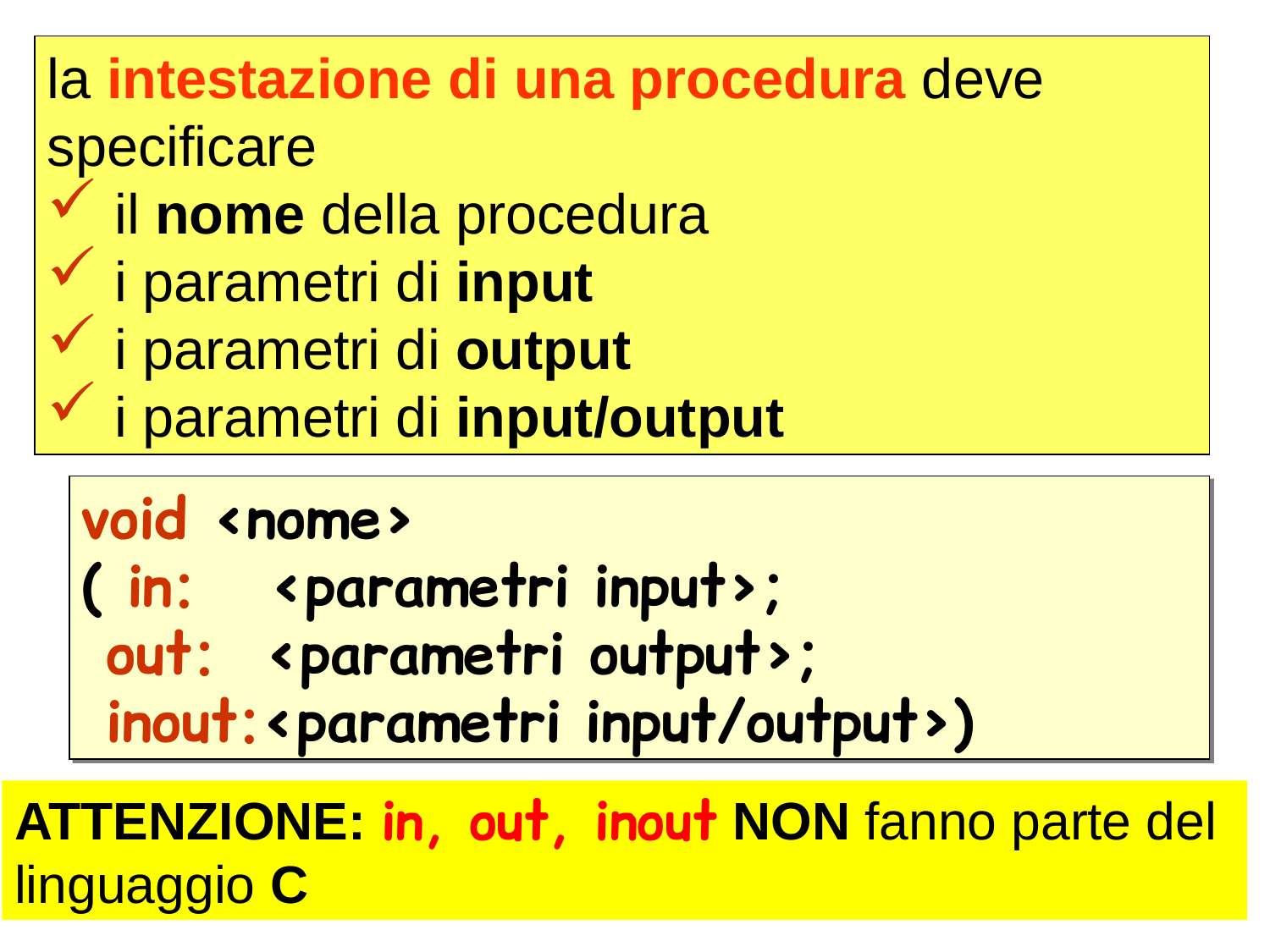

la intestazione di una procedura deve specificare
 il nome della procedura
 i parametri di input
 i parametri di output
 i parametri di input/output
void <nome>
( in:   <parametri input>;
 out:  <parametri output>;
 inout:<parametri input/output>)
ATTENZIONE: in, out, inout NON fanno parte del linguaggio C